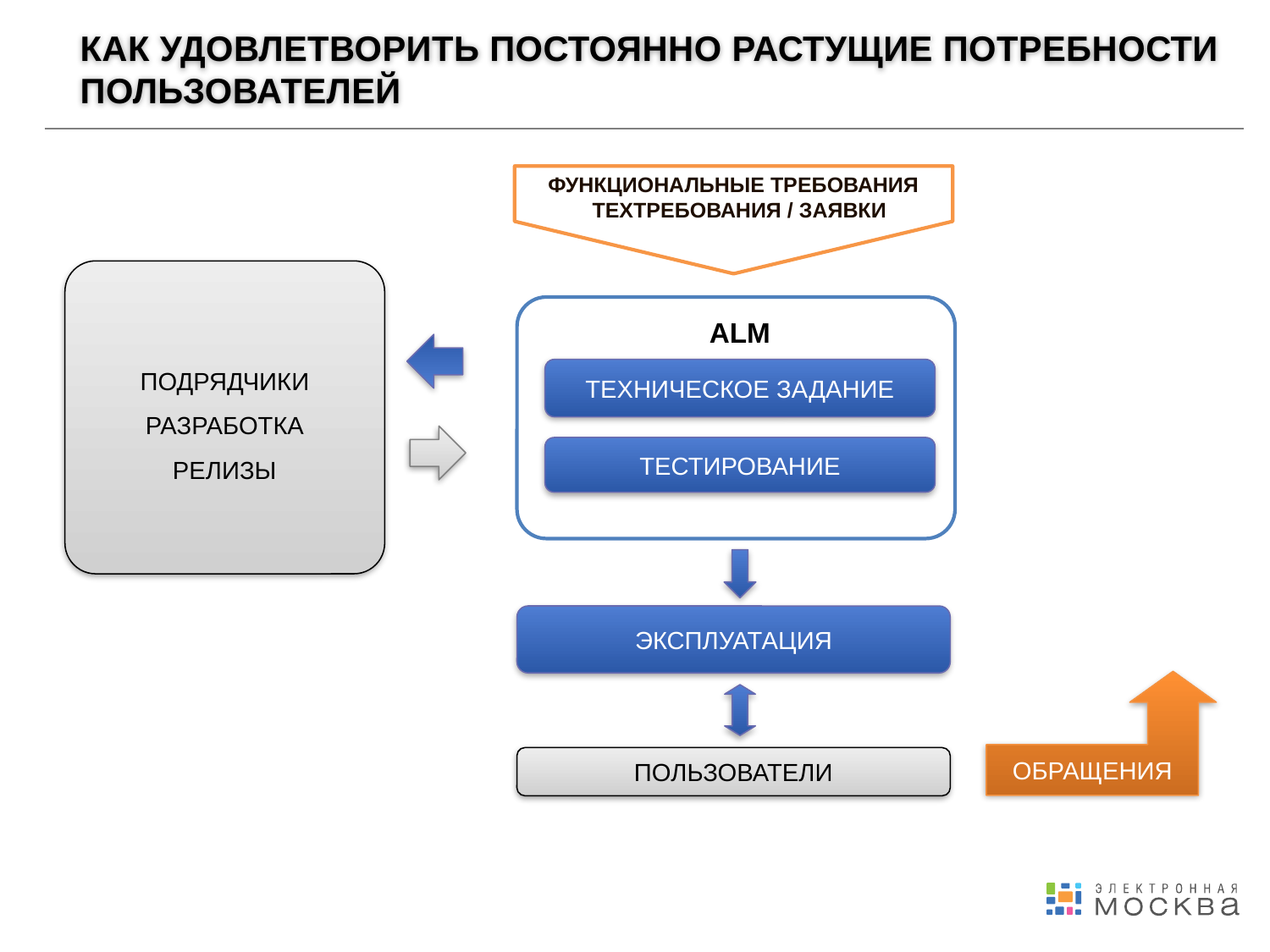

ФУНКЦИОНАЛЬНЫЕ ТРЕБОВАНИЯ
  ТЕХТРЕБОВАНИЯ / ЗАЯВКИ

КАК УДОВЛЕТВОРИТЬ ПОСТОЯННО РАСТУЩИЕ ПОТРЕБНОСТИ ПОЛЬЗОВАТЕЛЕЙ
ПОДРЯДЧИКИ
РАЗРАБОТКА
РЕЛИЗЫ

ALM

ТЕХНИЧЕСКОЕ ЗАДАНИЕ

ТЕСТИРОВАНИЕ

ЭКСПЛУАТАЦИЯ

ОБРАЩЕНИЯ

ПОЛЬЗОВАТЕЛИ